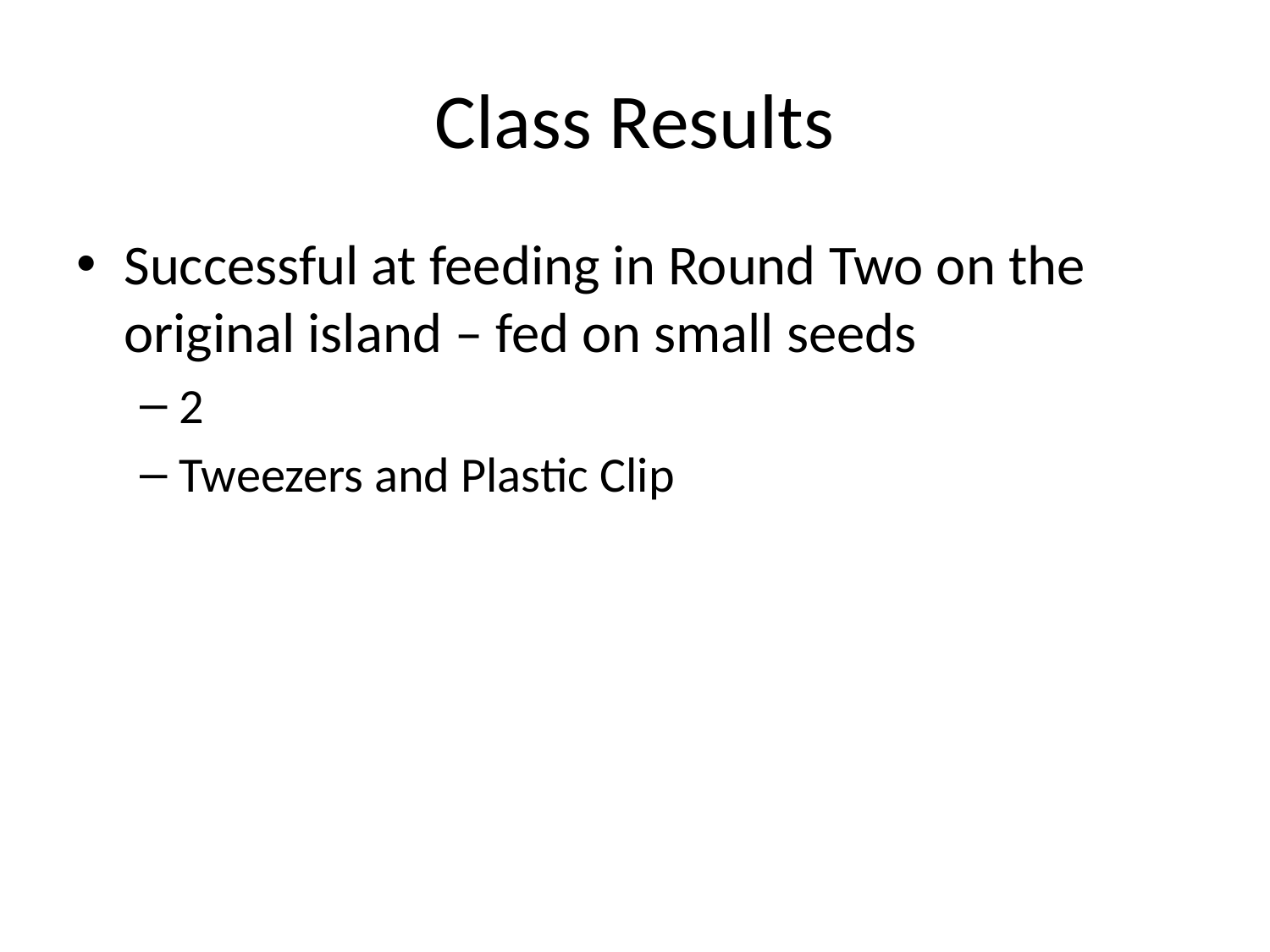

# Class Results
Successful at feeding in Round Two on the original island – fed on small seeds
2
Tweezers and Plastic Clip